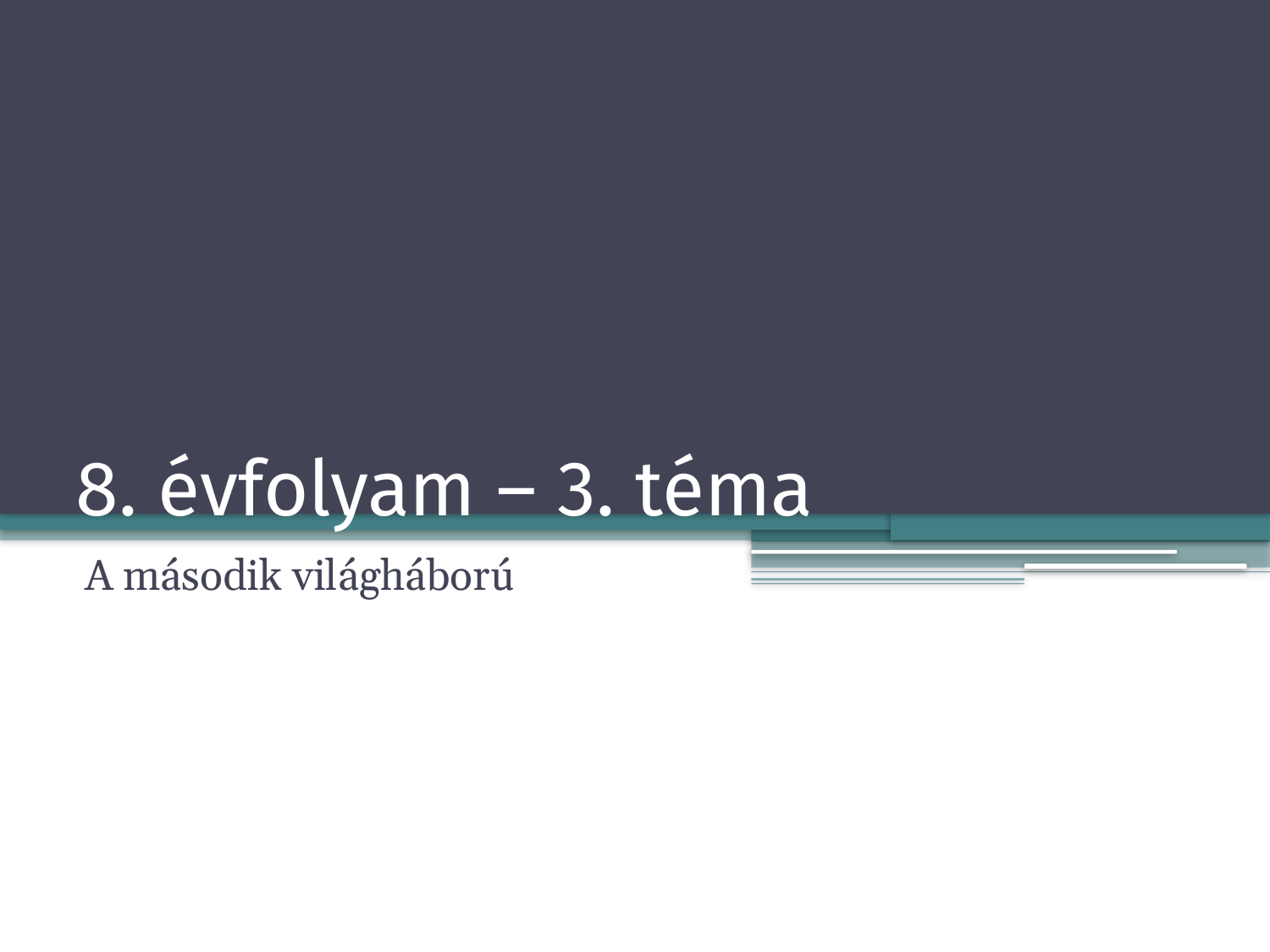

# 8. évfolyam – 3. téma
A második világháború